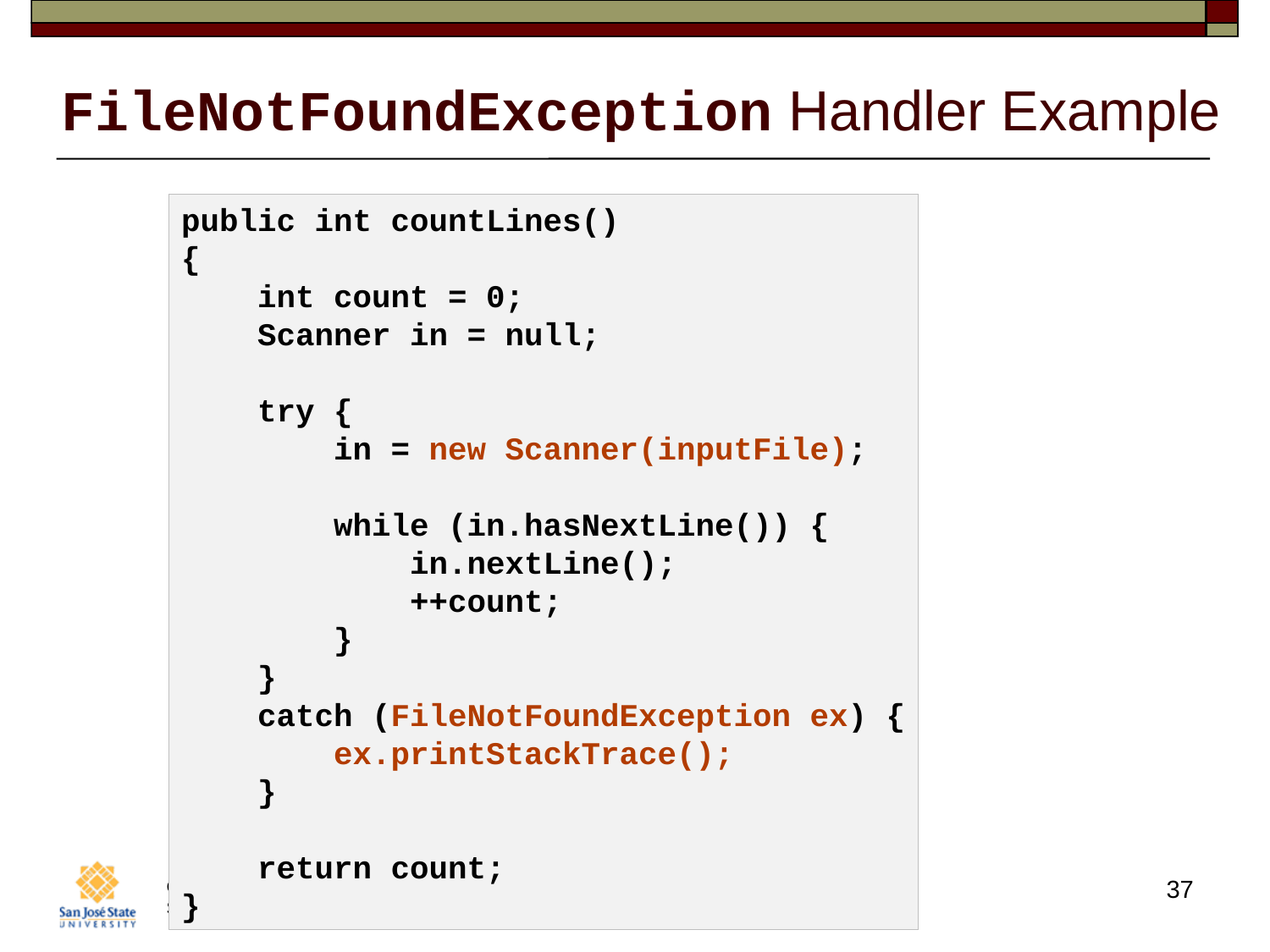

# FileNotFoundException Handler Example
public int countLines()
{
    int count = 0;
    Scanner in = null;

    try {
        in = new Scanner(inputFile);

        while (in.hasNextLine()) {
            in.nextLine();
            ++count;
        }
    }
    catch (FileNotFoundException ex) {
        ex.printStackTrace();
    }

    return count;
}
37